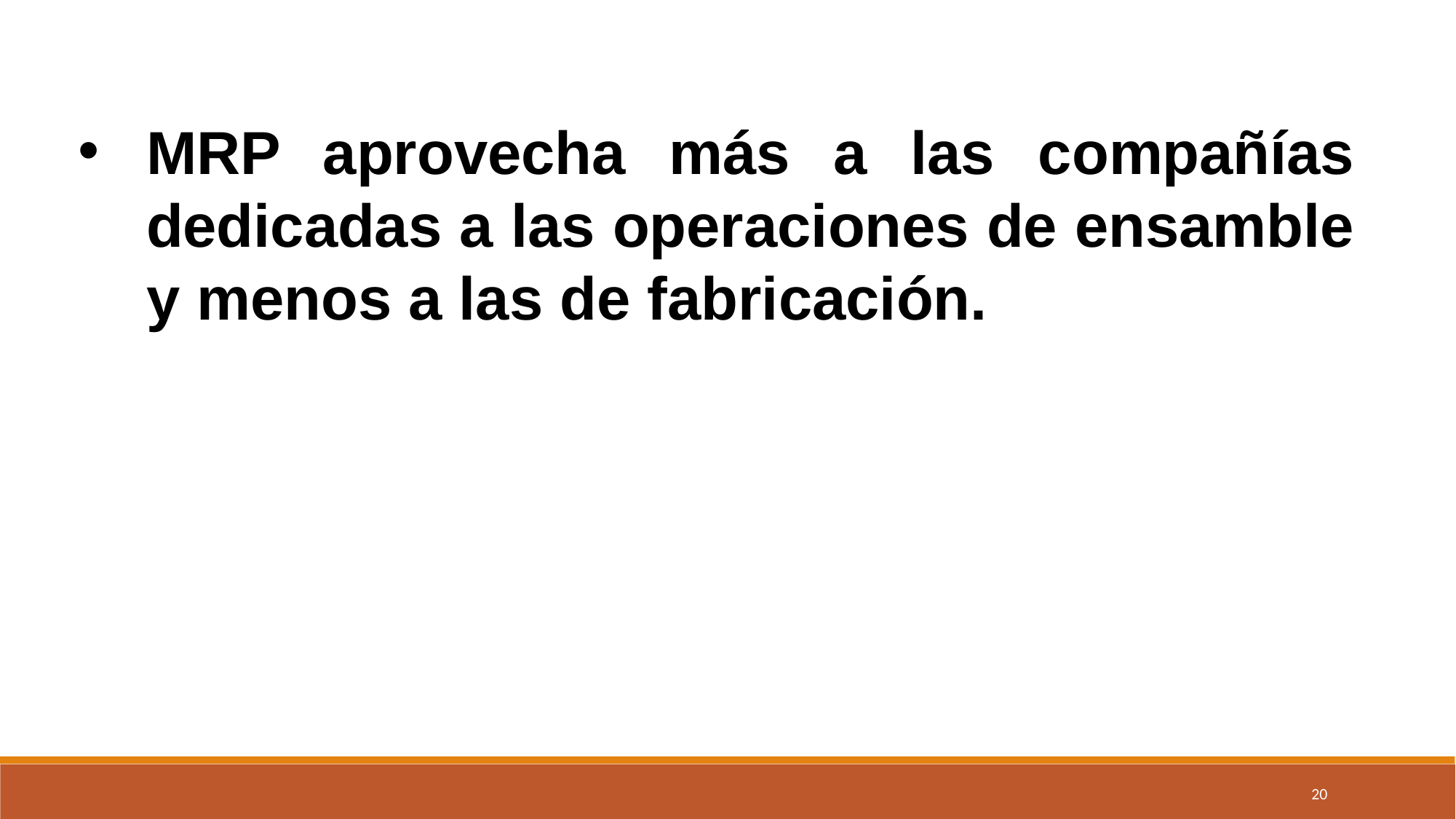

MRP aprovecha más a las compañías dedicadas a las operaciones de ensamble y menos a las de fabricación.
20